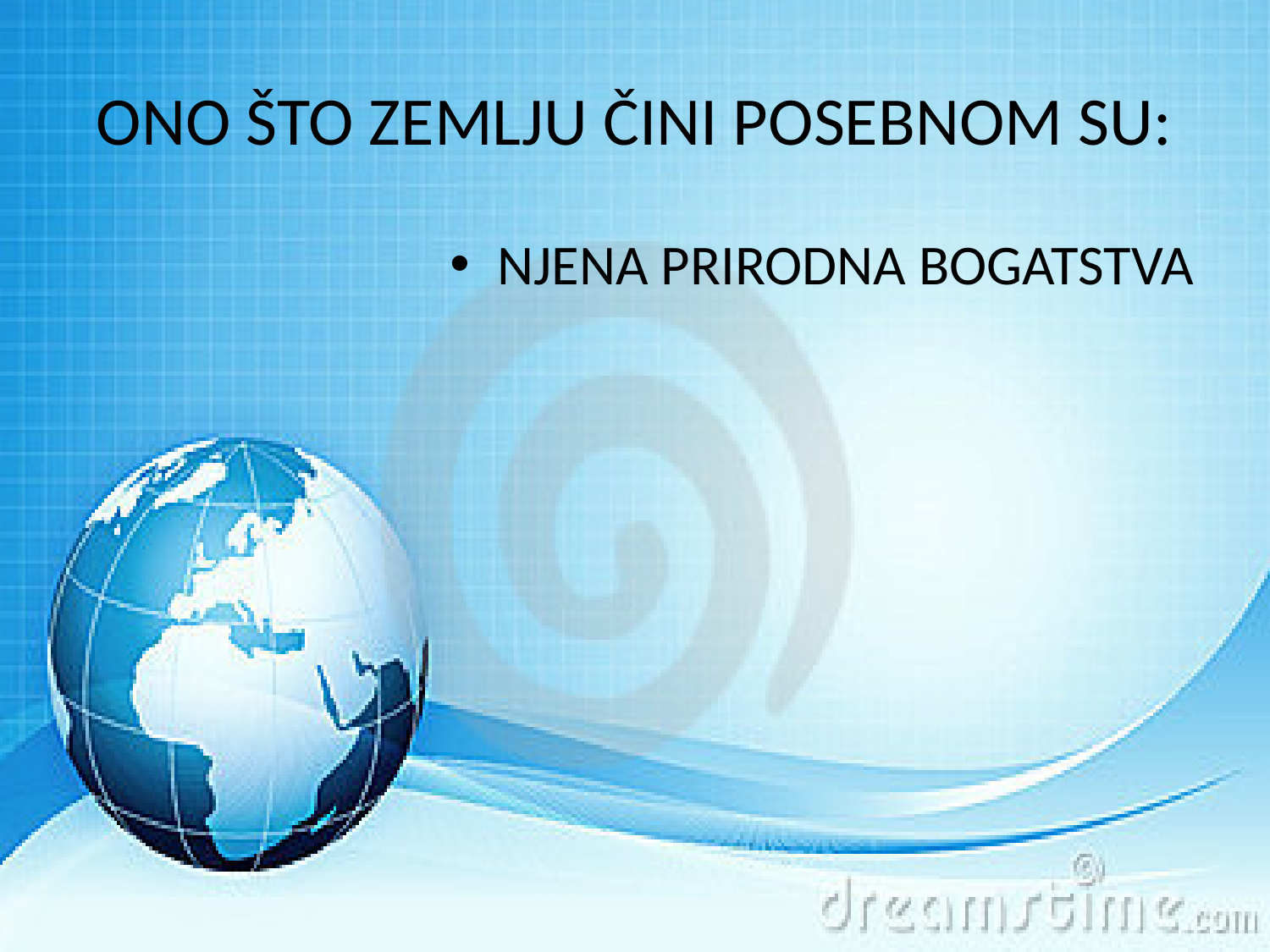

# ONO ŠTO ZEMLJU ČINI POSEBNOM SU:
NJENA PRIRODNA BOGATSTVA